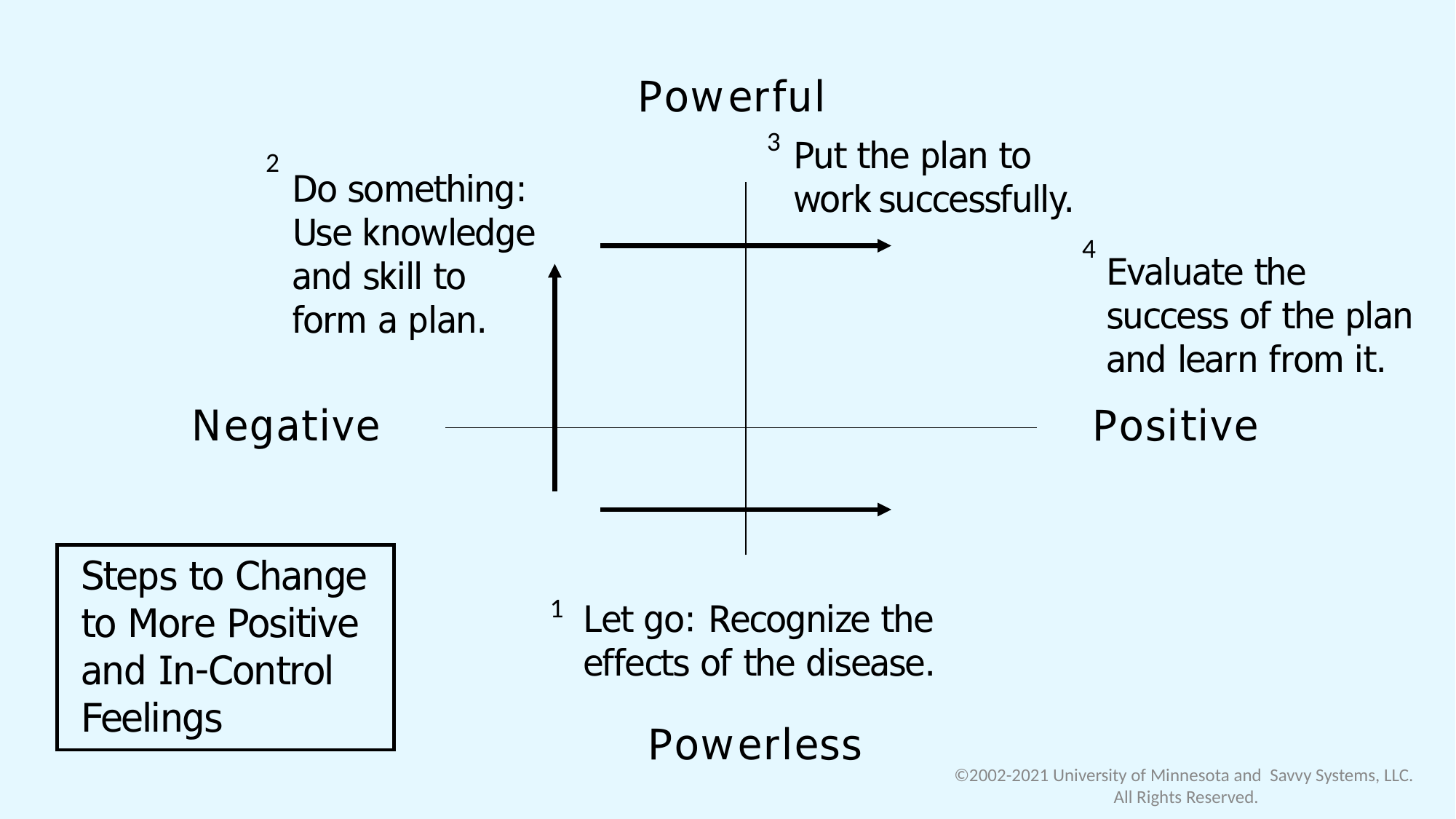

Powerful
3
Put the plan to work successfully.
2
Do something:
Use knowledge
and skill to
form a plan.
4
Evaluate the
success of the plan
and learn from it.
Negative
Positive
Steps to Change
to More Positive
and In-Control
Feelings
1
Let go: Recognize the
effects of the disease.
Powerless
©2002-2021 University of Minnesota and  Savvy Systems, LLC.  All Rights Reserved.